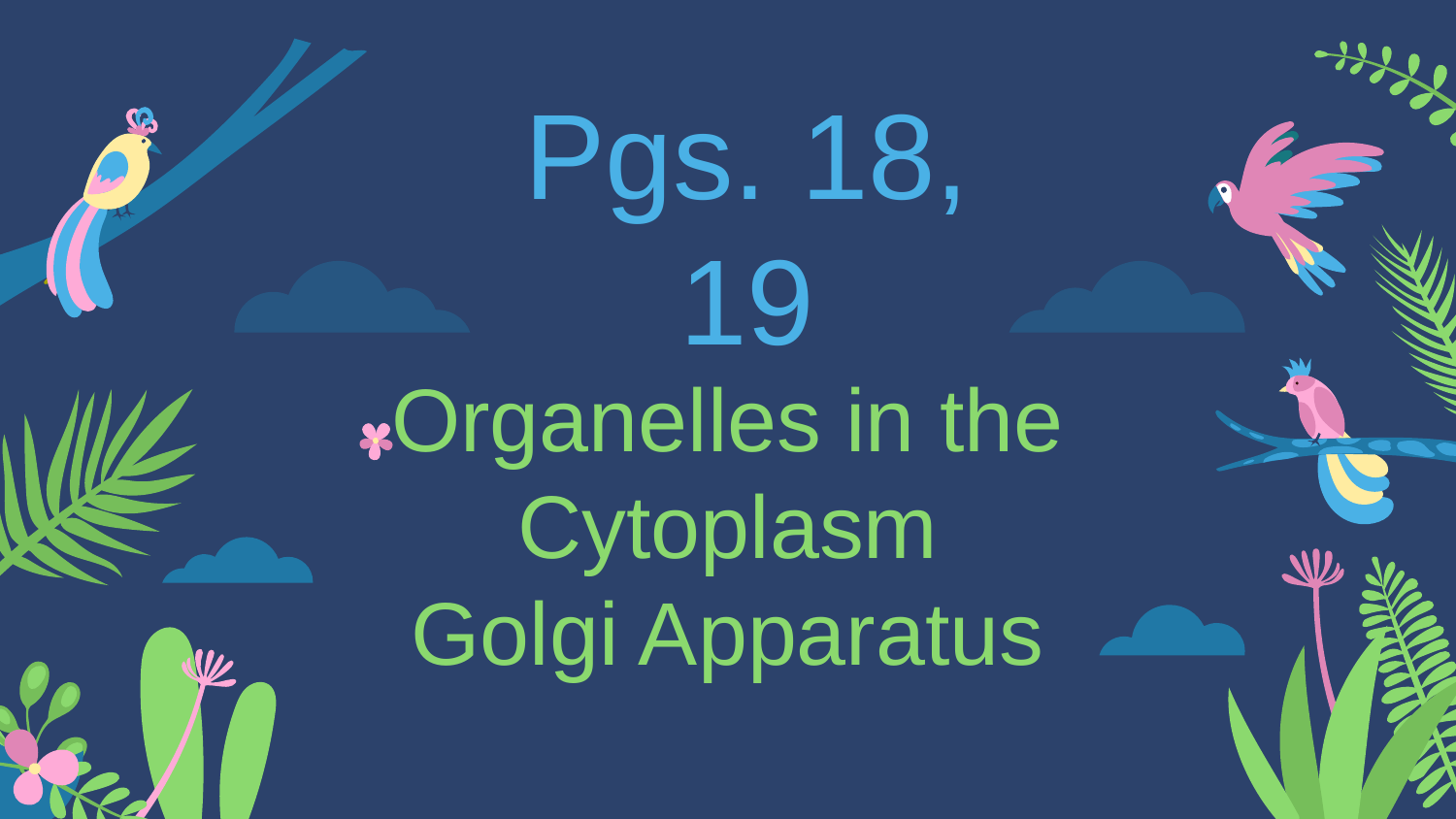

Pgs. 18, 19

# Organelles in the Cytoplasm Golgi Apparatus